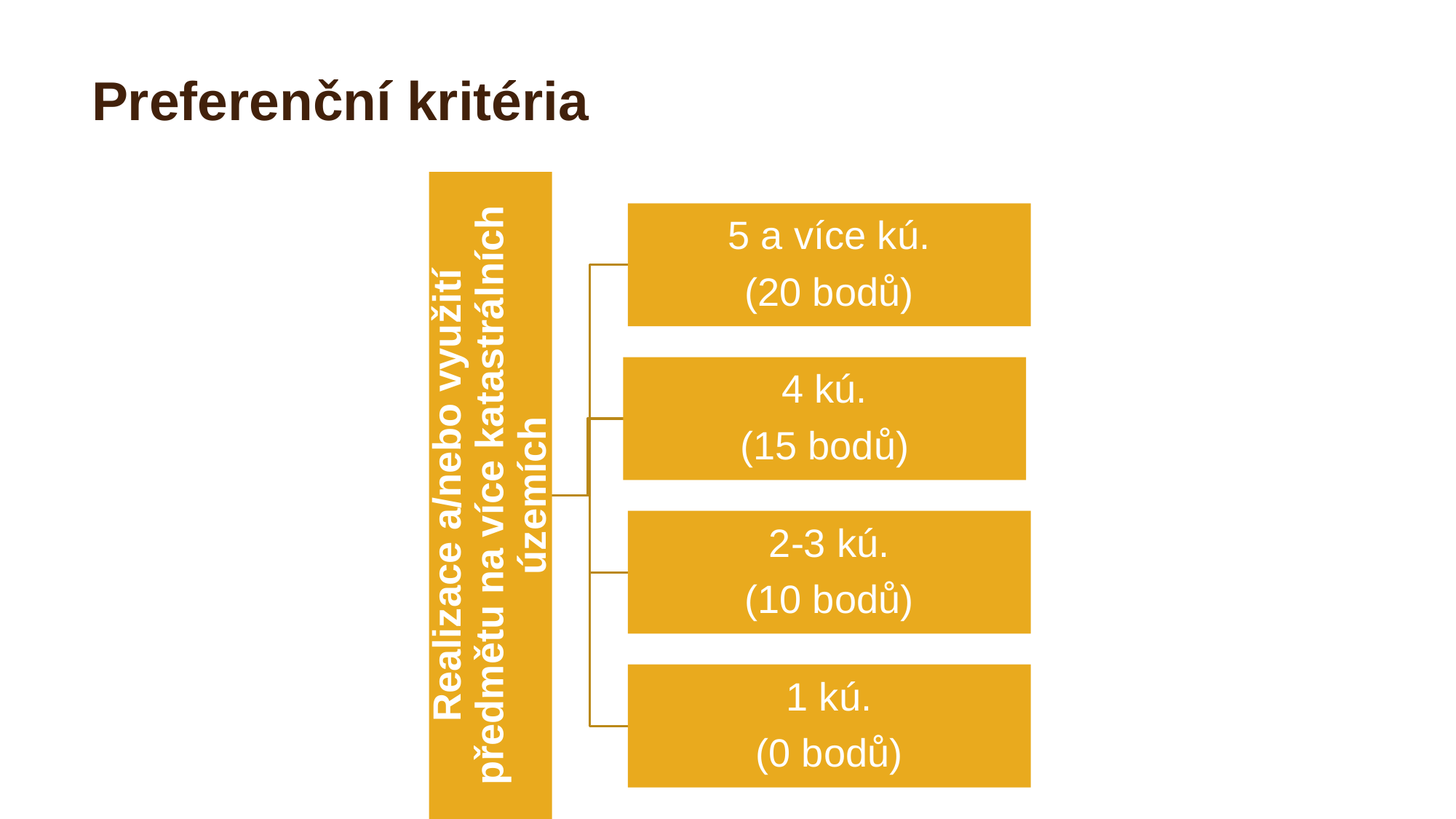

# Preferenční kritéria

Realizace a/nebo využití předmětu na více katastrálních územích
5 a více kú.
(20 bodů)
4 kú.
(15 bodů)
2-3 kú.
(10 bodů)
1 kú.
(0 bodů)